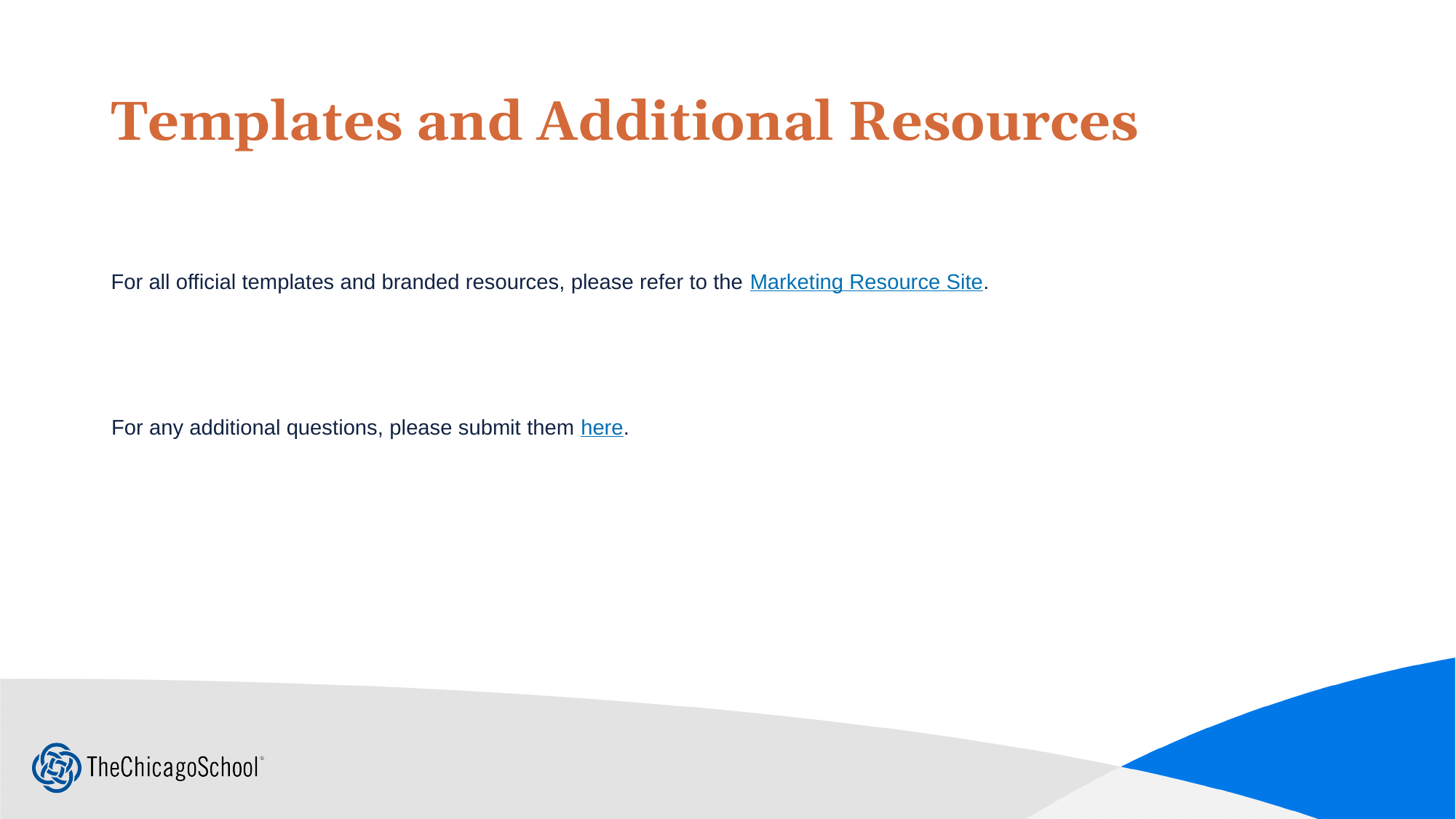

# Templates and Additional Resources
For all official templates and branded resources, please refer to the Marketing Resource Site.
For any additional questions, please submit them here.